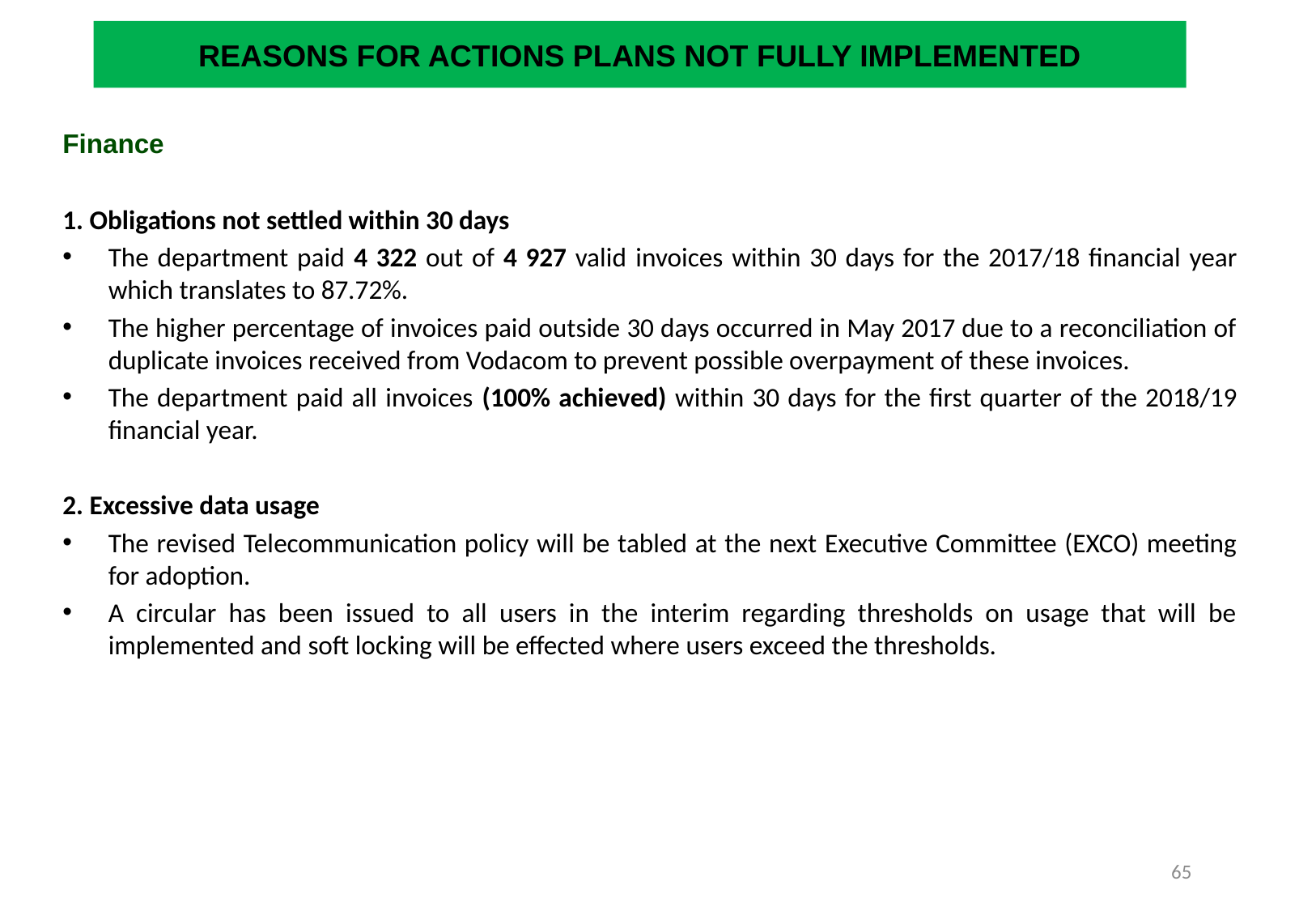

# REASONS FOR ACTIONS PLANS NOT FULLY IMPLEMENTED
Finance

1. Obligations not settled within 30 days
The department paid 4 322 out of 4 927 valid invoices within 30 days for the 2017/18 financial year which translates to 87.72%.
The higher percentage of invoices paid outside 30 days occurred in May 2017 due to a reconciliation of duplicate invoices received from Vodacom to prevent possible overpayment of these invoices.
The department paid all invoices (100% achieved) within 30 days for the first quarter of the 2018/19 financial year.

2. Excessive data usage
The revised Telecommunication policy will be tabled at the next Executive Committee (EXCO) meeting for adoption.
A circular has been issued to all users in the interim regarding thresholds on usage that will be implemented and soft locking will be effected where users exceed the thresholds.

65